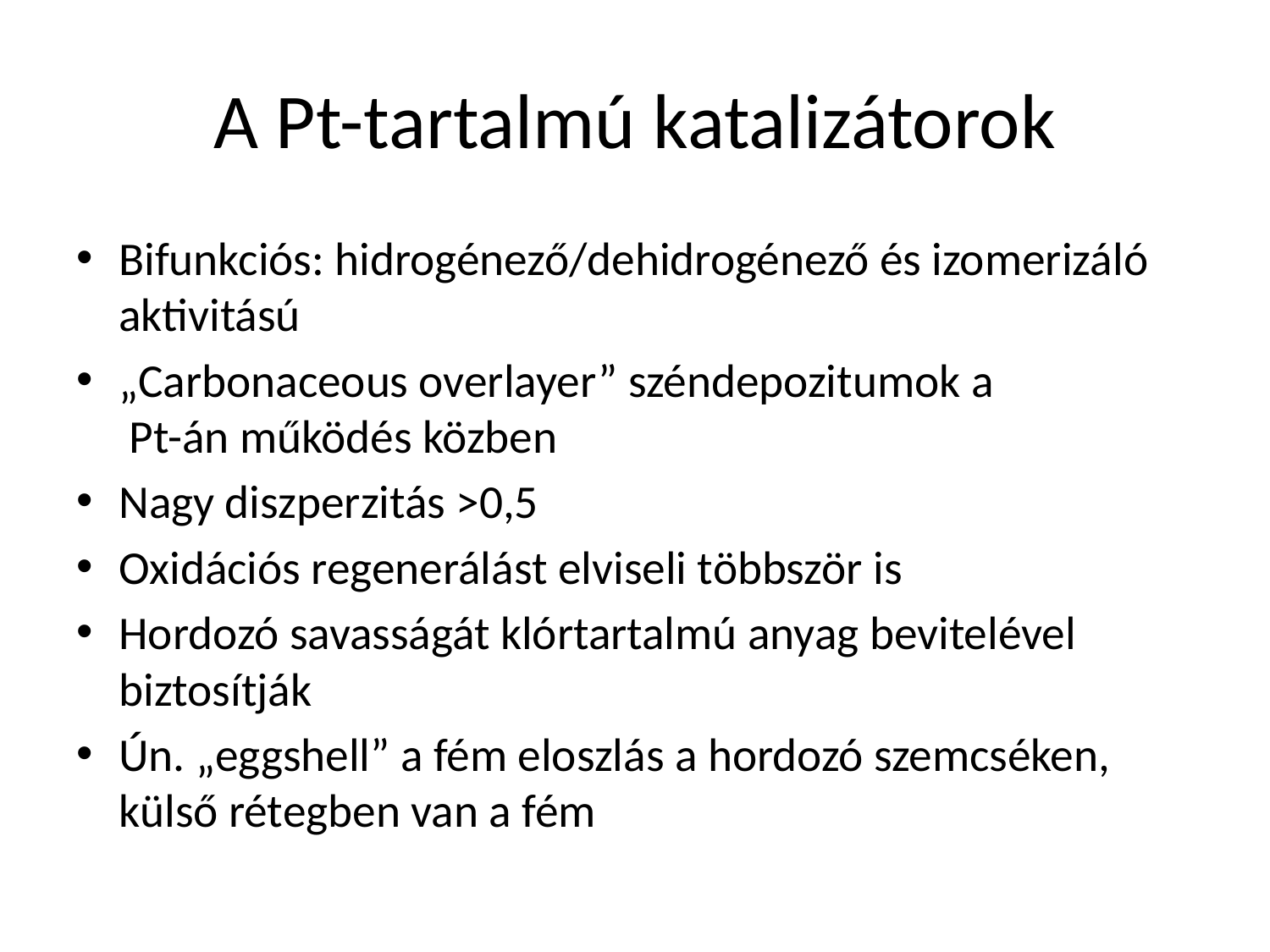

# A Pt-tartalmú katalizátorok
Bifunkciós: hidrogénező/dehidrogénező és izomerizáló aktivitású
„Carbonaceous overlayer” széndepozitumok a
 Pt-án működés közben
Nagy diszperzitás >0,5
Oxidációs regenerálást elviseli többször is
Hordozó savasságát klórtartalmú anyag bevitelével biztosítják
Ún. „eggshell” a fém eloszlás a hordozó szemcséken, külső rétegben van a fém